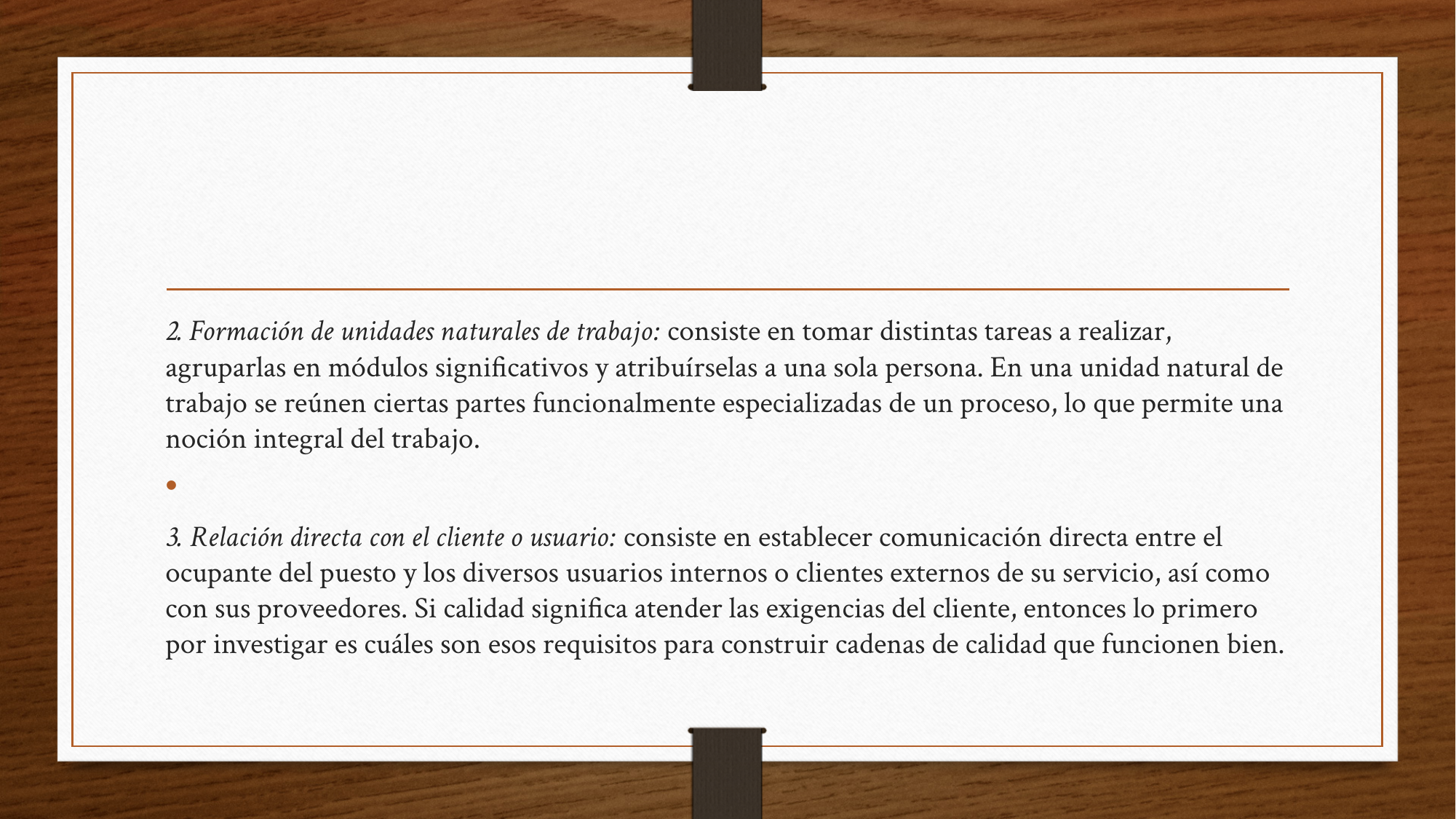

#
2. Formación de unidades naturales de trabajo: consiste en tomar distintas tareas a realizar, agruparlas en módulos significativos y atribuírselas a una sola persona. En una unidad natural de trabajo se reúnen ciertas partes funcionalmente especializadas de un proceso, lo que permite una noción integral del trabajo.

3. Relación directa con el cliente o usuario: consiste en establecer comunicación directa entre el ocupante del puesto y los diversos usuarios internos o clientes externos de su servicio, así como con sus proveedores. Si calidad significa atender las exigencias del cliente, entonces lo primero por investigar es cuáles son esos requisitos para construir cadenas de calidad que funcionen bien.